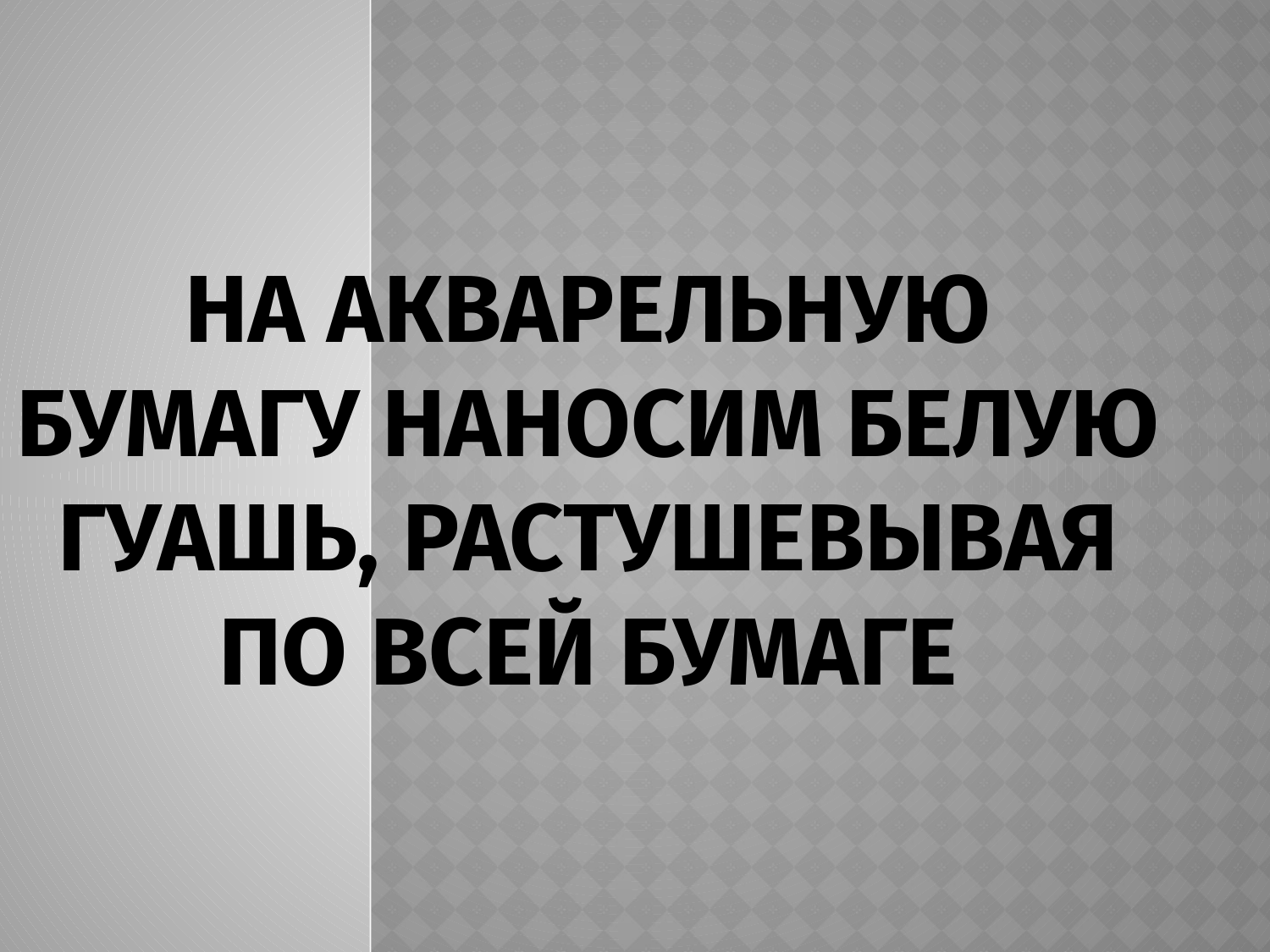

# На акварельную бумагу наносим белую гуашь, растушевывая по всей бумаге